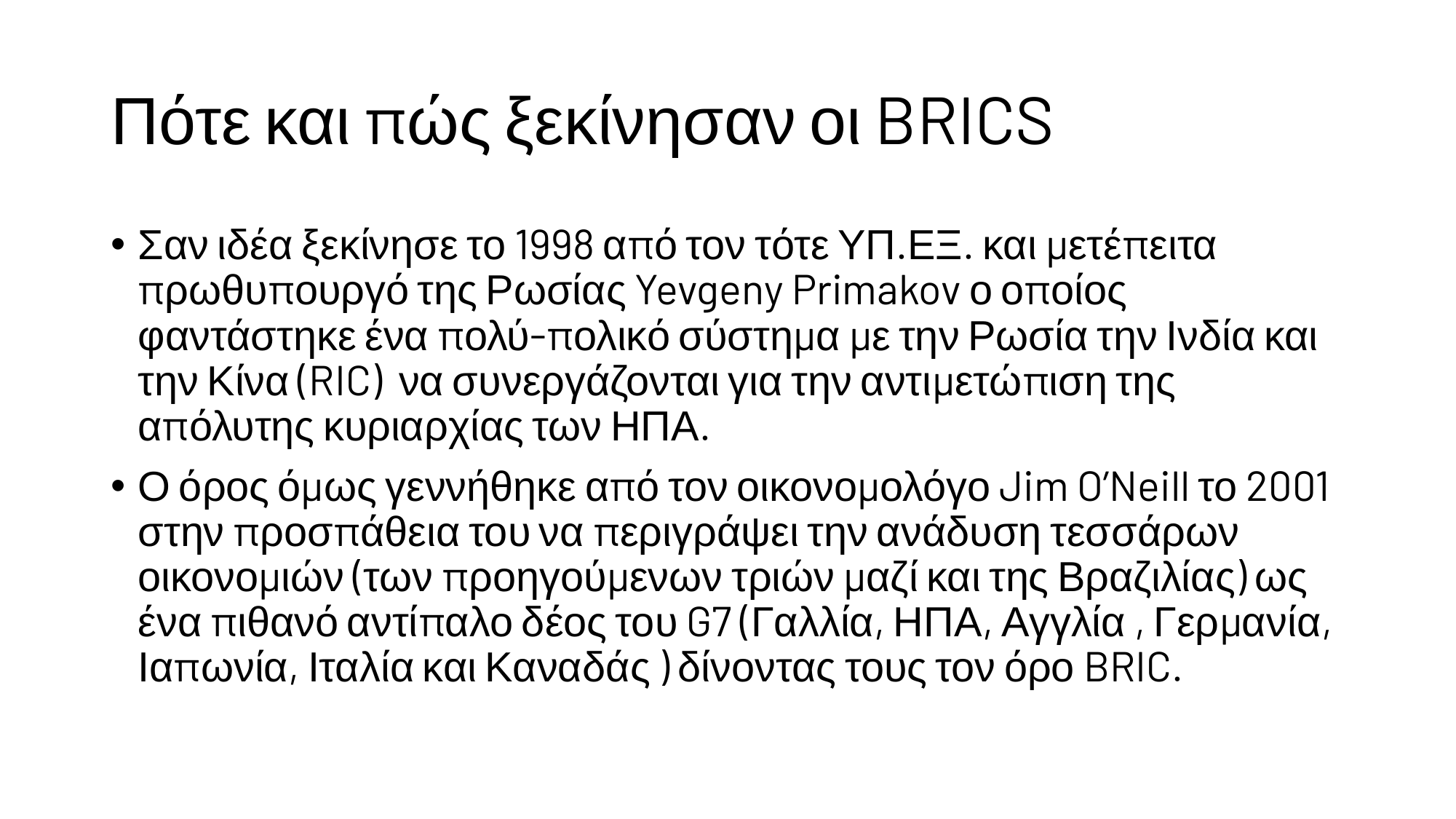

# Πότε και πώς ξεκίνησαν οι BRICS
Σαν ιδέα ξεκίνησε το 1998 από τον τότε ΥΠ.ΕΞ. και μετέπειτα πρωθυπουργό της Ρωσίας Yevgeny Primakov ο οποίος φαντάστηκε ένα πολύ-πολικό σύστημα με την Ρωσία την Ινδία και την Κίνα (RIC)  να συνεργάζονται για την αντιμετώπιση της απόλυτης κυριαρχίας των ΗΠΑ.
Ο όρος όμως γεννήθηκε από τον οικονομολόγο Jim O’Neill το 2001 στην προσπάθεια του να περιγράψει την ανάδυση τεσσάρων οικονομιών (των προηγούμενων τριών μαζί και της Βραζιλίας) ως ένα πιθανό αντίπαλο δέος του G7 (Γαλλία, ΗΠΑ, Αγγλία , Γερμανία, Ιαπωνία, Ιταλία και Καναδάς ) δίνοντας τους τον όρο BRIC.